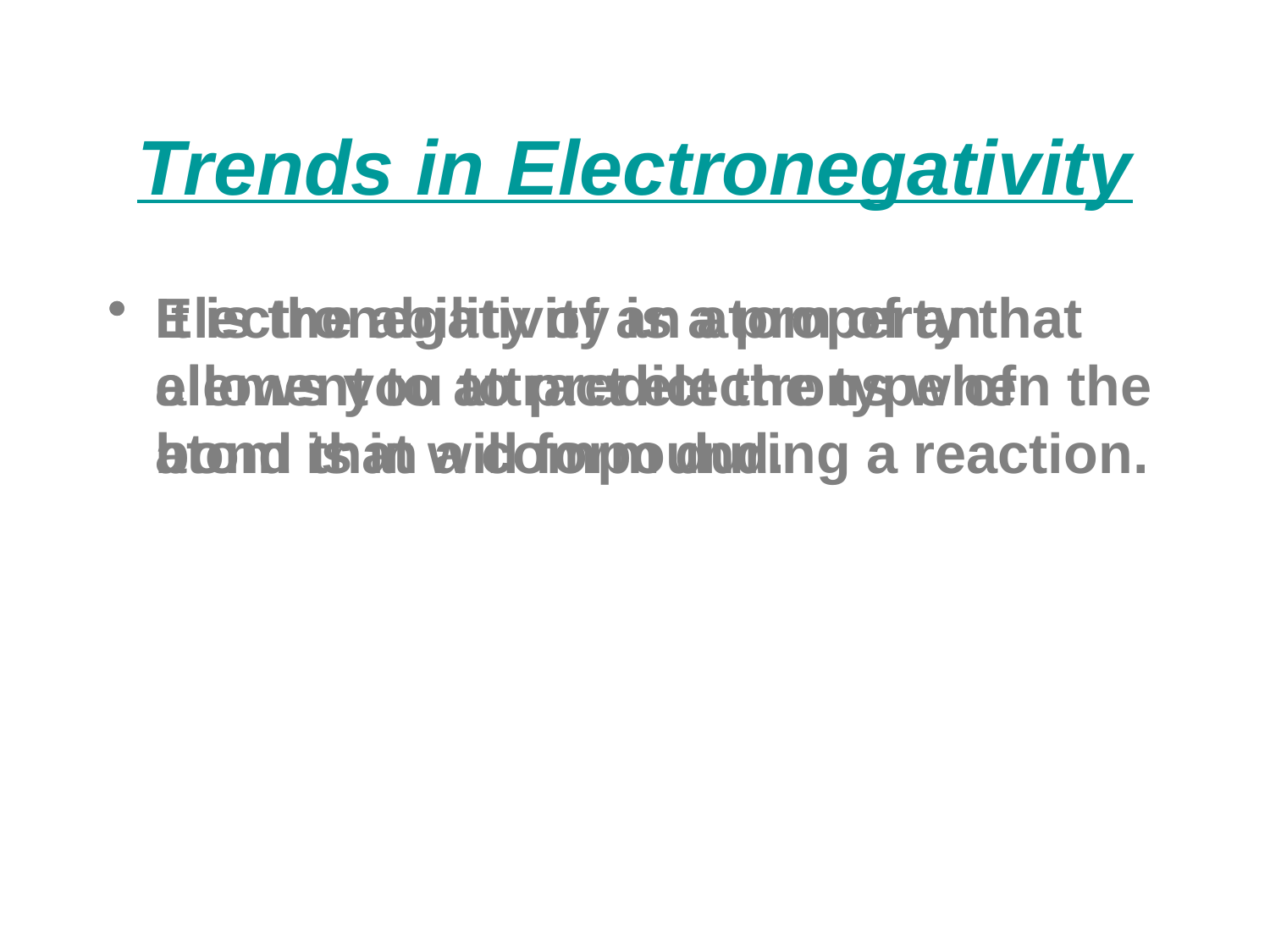

# Trends in Electronegativity
Electronegativity is a property that allows you to predict the type of bond that will form during a reaction.
It is the ability of an atom of an element to attract electrons when the atom is in a compound.